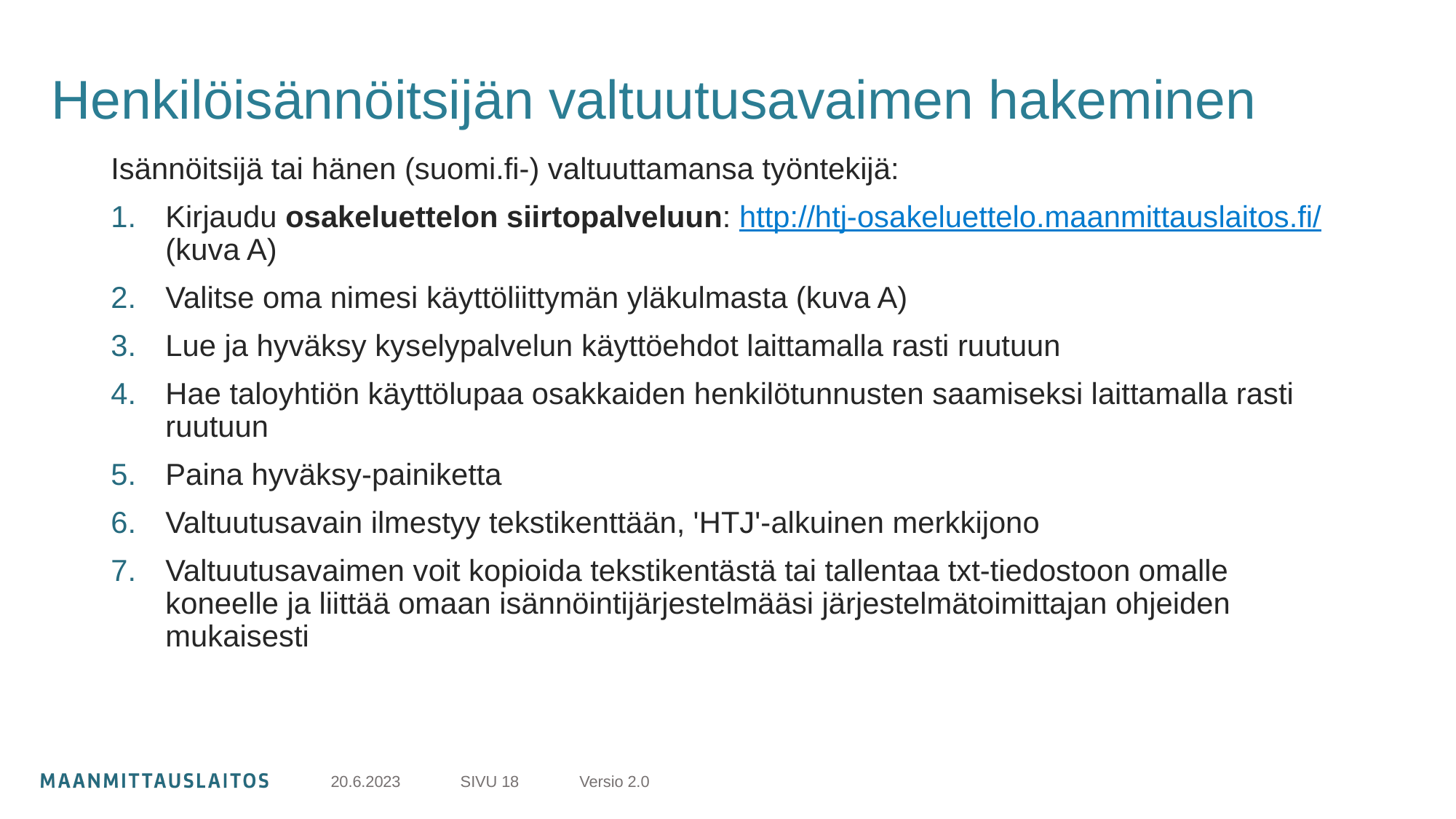

# Henkilöisännöitsijän valtuutusavaimen hakeminen
Isännöitsijä tai hänen (suomi.fi-) valtuuttamansa työntekijä:
Kirjaudu osakeluettelon siirtopalveluun: http://htj-osakeluettelo.maanmittauslaitos.fi/ (kuva A)
Valitse oma nimesi käyttöliittymän yläkulmasta (kuva A)
Lue ja hyväksy kyselypalvelun käyttöehdot laittamalla rasti ruutuun
Hae taloyhtiön käyttölupaa osakkaiden henkilötunnusten saamiseksi laittamalla rasti ruutuun
Paina hyväksy-painiketta
Valtuutusavain ilmestyy tekstikenttään, 'HTJ'-alkuinen merkkijono
Valtuutusavaimen voit kopioida tekstikentästä tai tallentaa txt-tiedostoon omalle koneelle ja liittää omaan isännöintijärjestelmääsi järjestelmätoimittajan ohjeiden mukaisesti
SIVU 18
20.6.2023
Versio 2.0